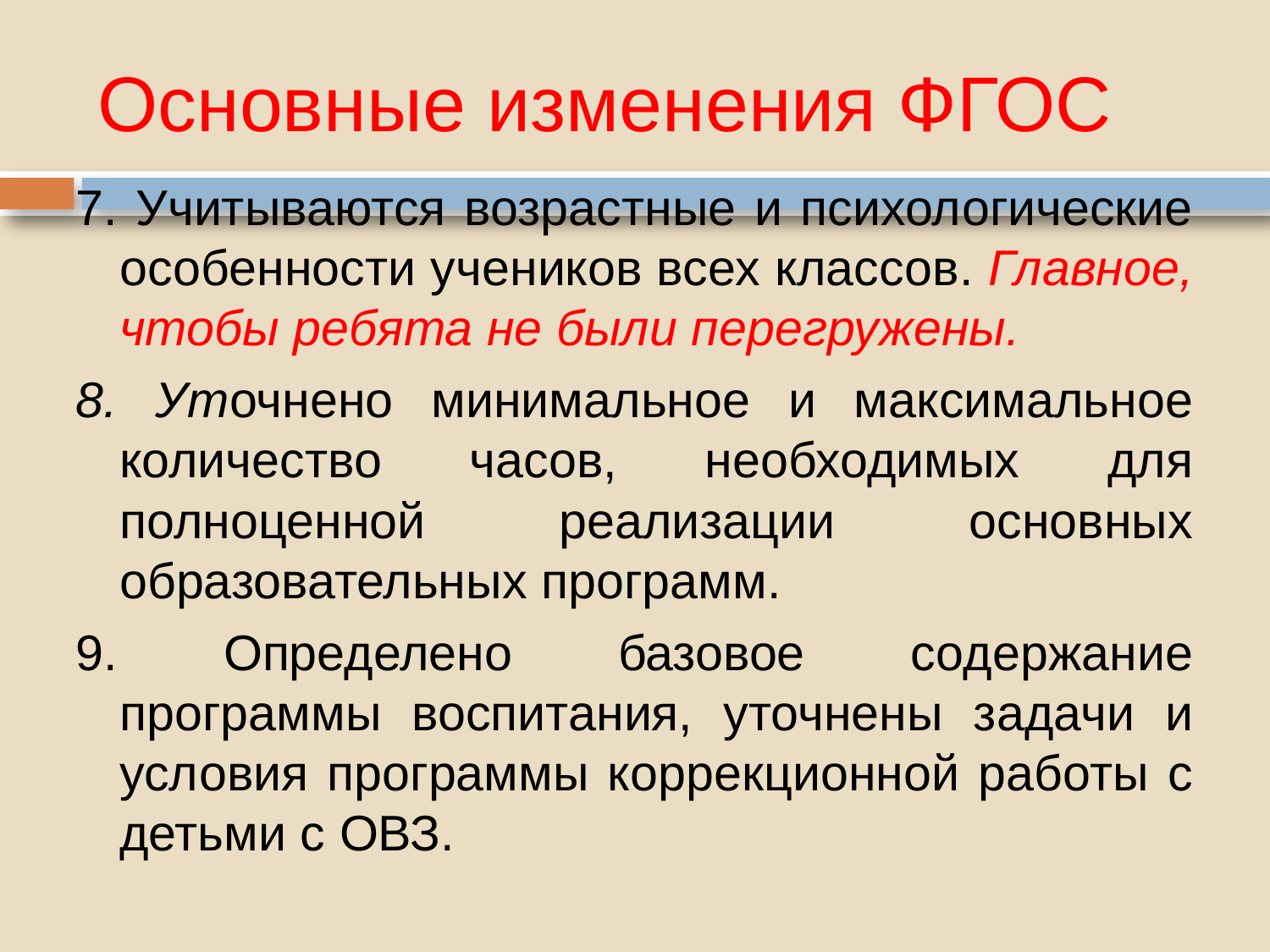

# Основные изменения ФГОС
7. Учитываются возрастные и психологические особенности учеников всех классов. Главное, чтобы ребята не были перегружены.
8. Уточнено минимальное и максимальное количество часов, необходимых для полноценной реализации основных образовательных программ.
9. Определено базовое содержание программы воспитания, уточнены задачи и условия программы коррекционной работы с детьми с ОВЗ.